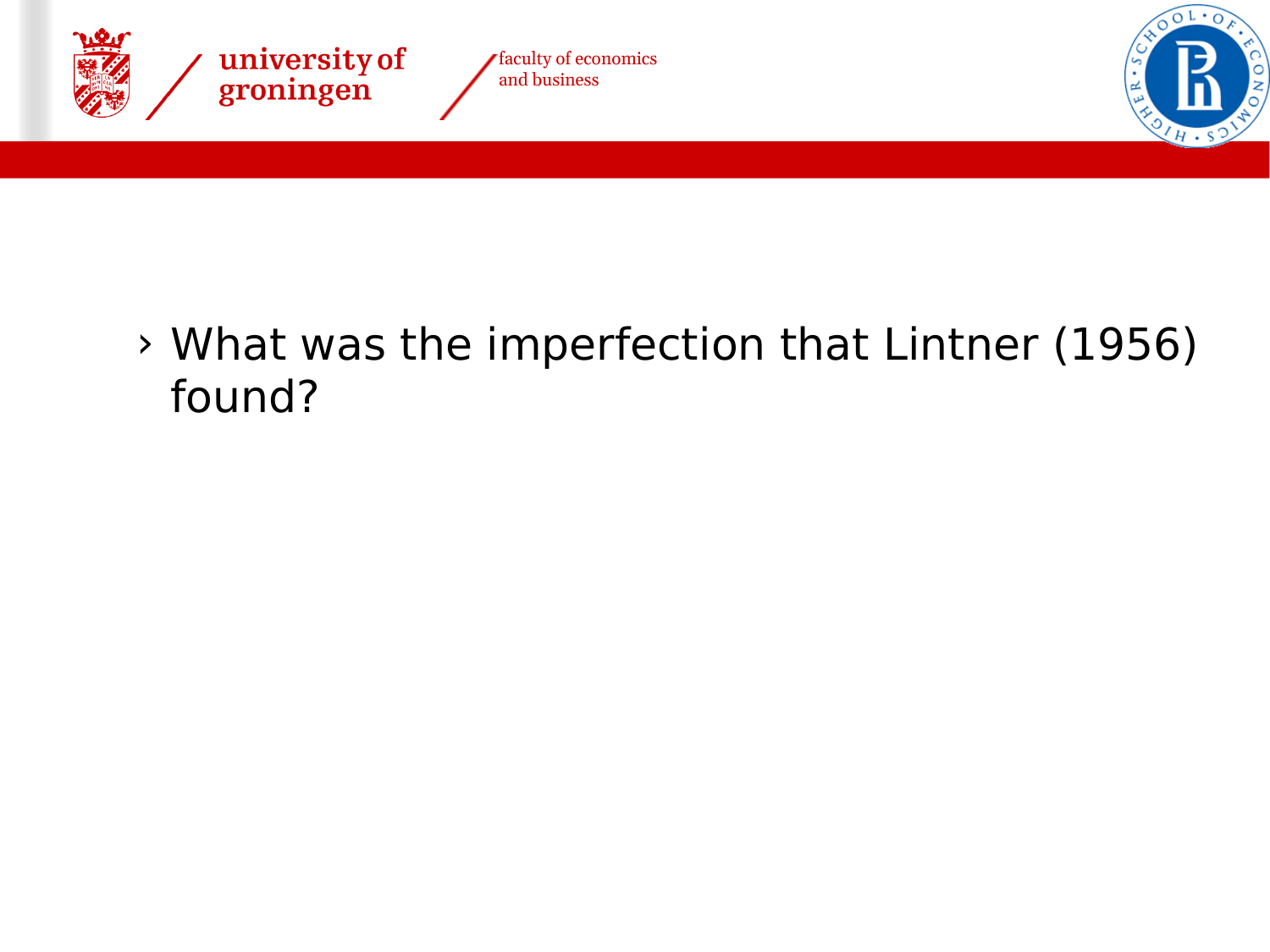

#
What was the imperfection that Lintner (1956) found?